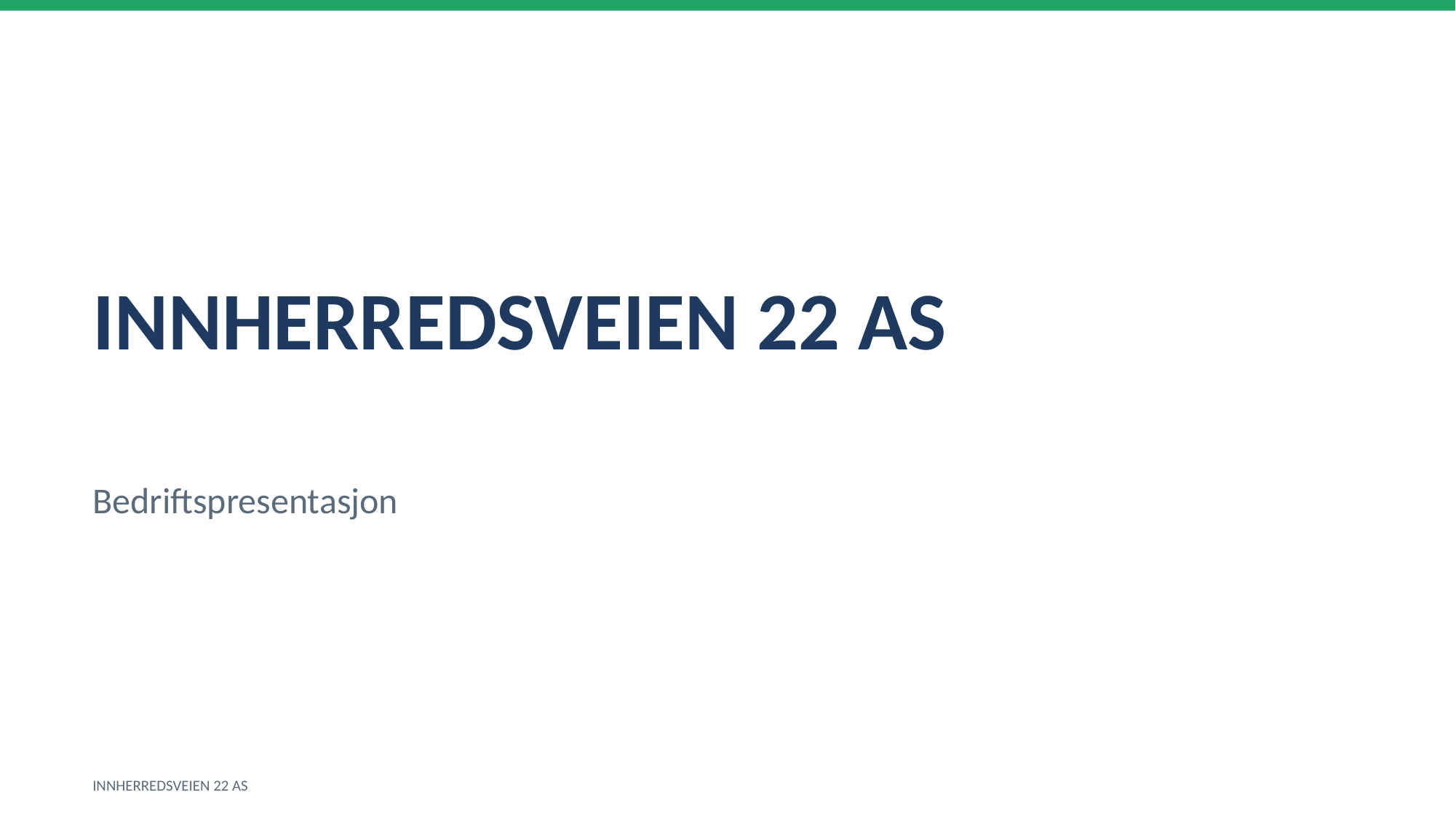

INNHERREDSVEIEN 22 AS
Bedriftspresentasjon
INNHERREDSVEIEN 22 AS